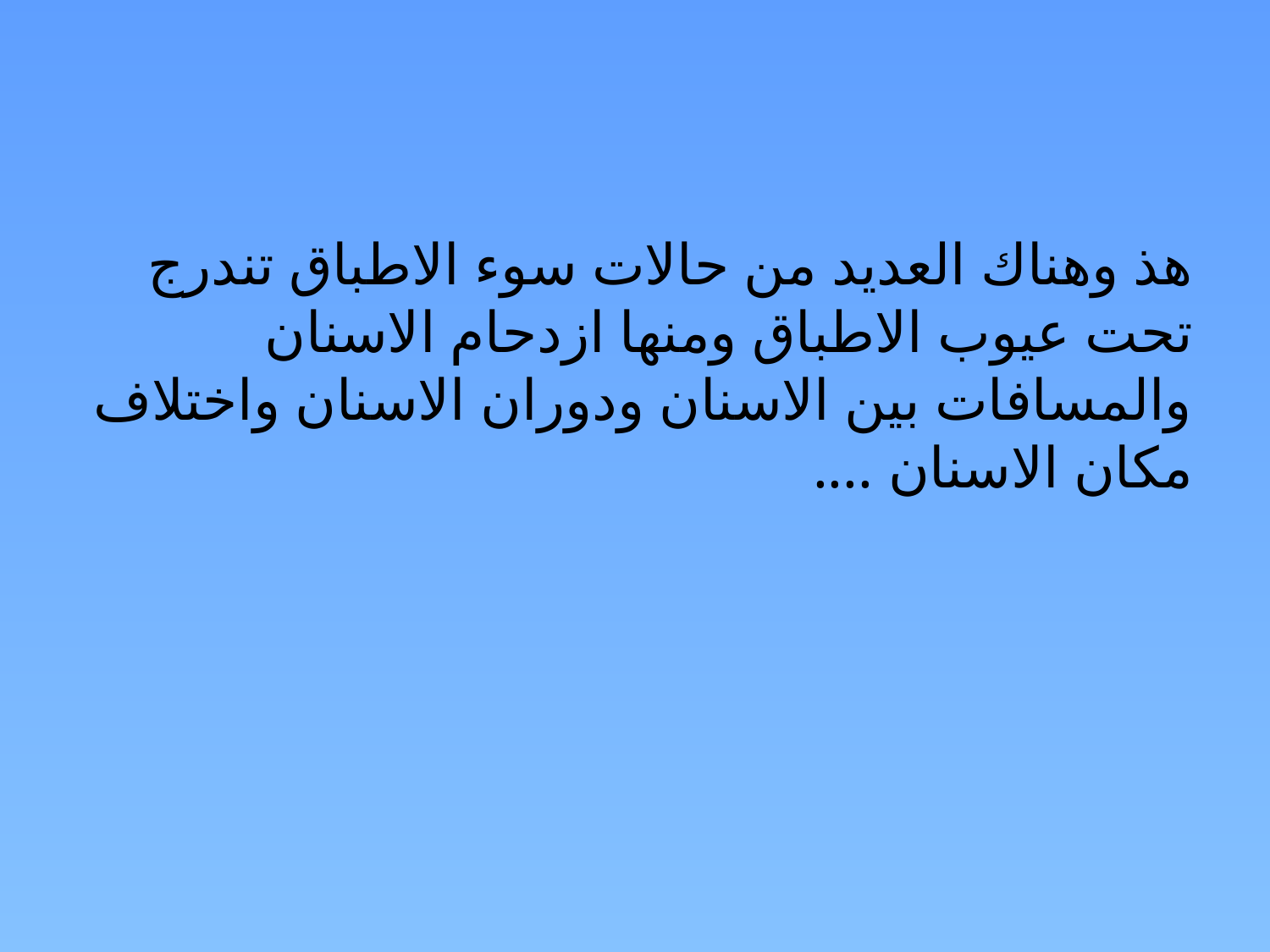

#
هذ وهناك العديد من حالات سوء الاطباق تندرج تحت عيوب الاطباق ومنها ازدحام الاسنان والمسافات بين الاسنان ودوران الاسنان واختلاف مكان الاسنان ....